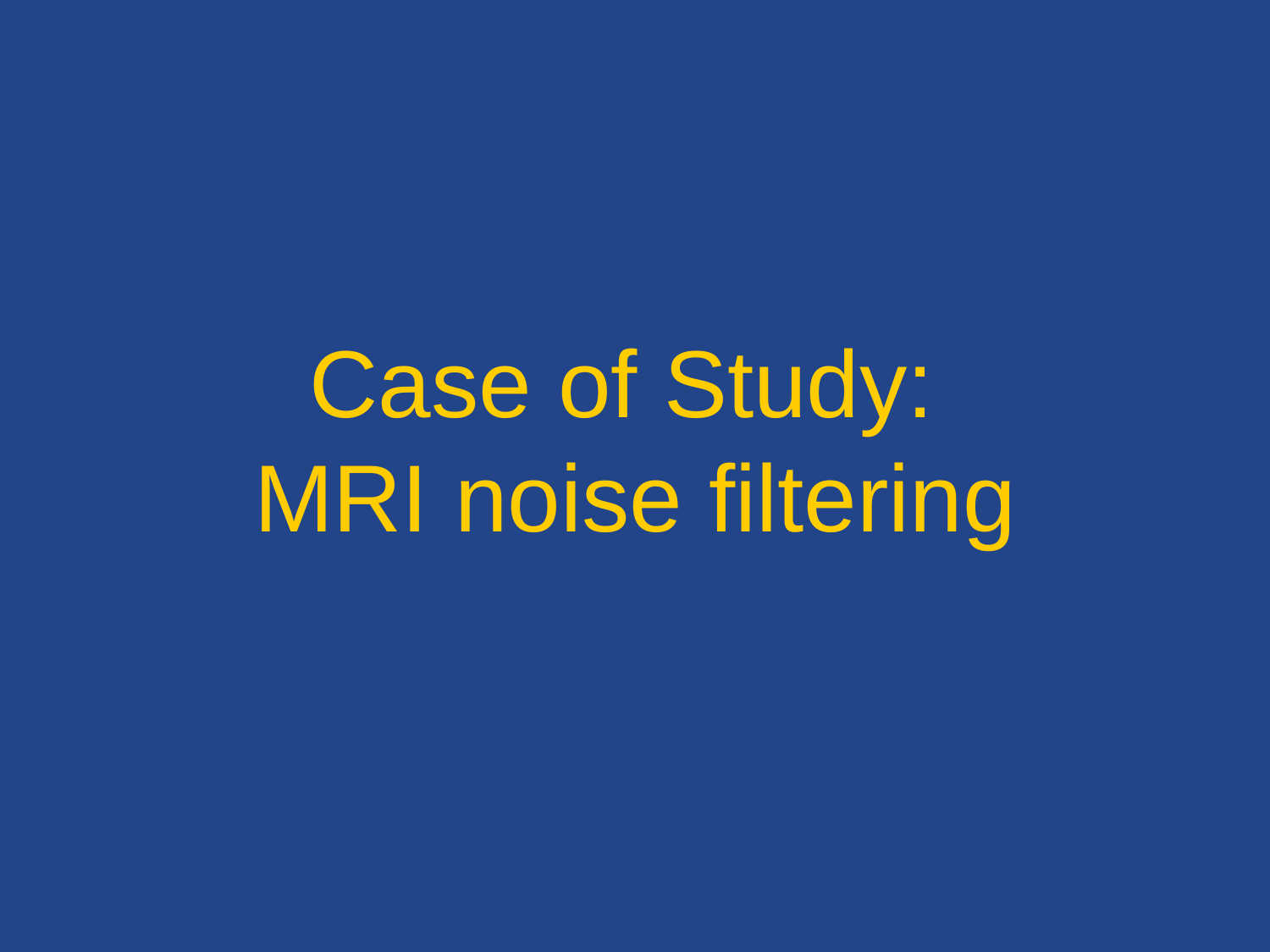

# Case of Study: MRI noise filtering